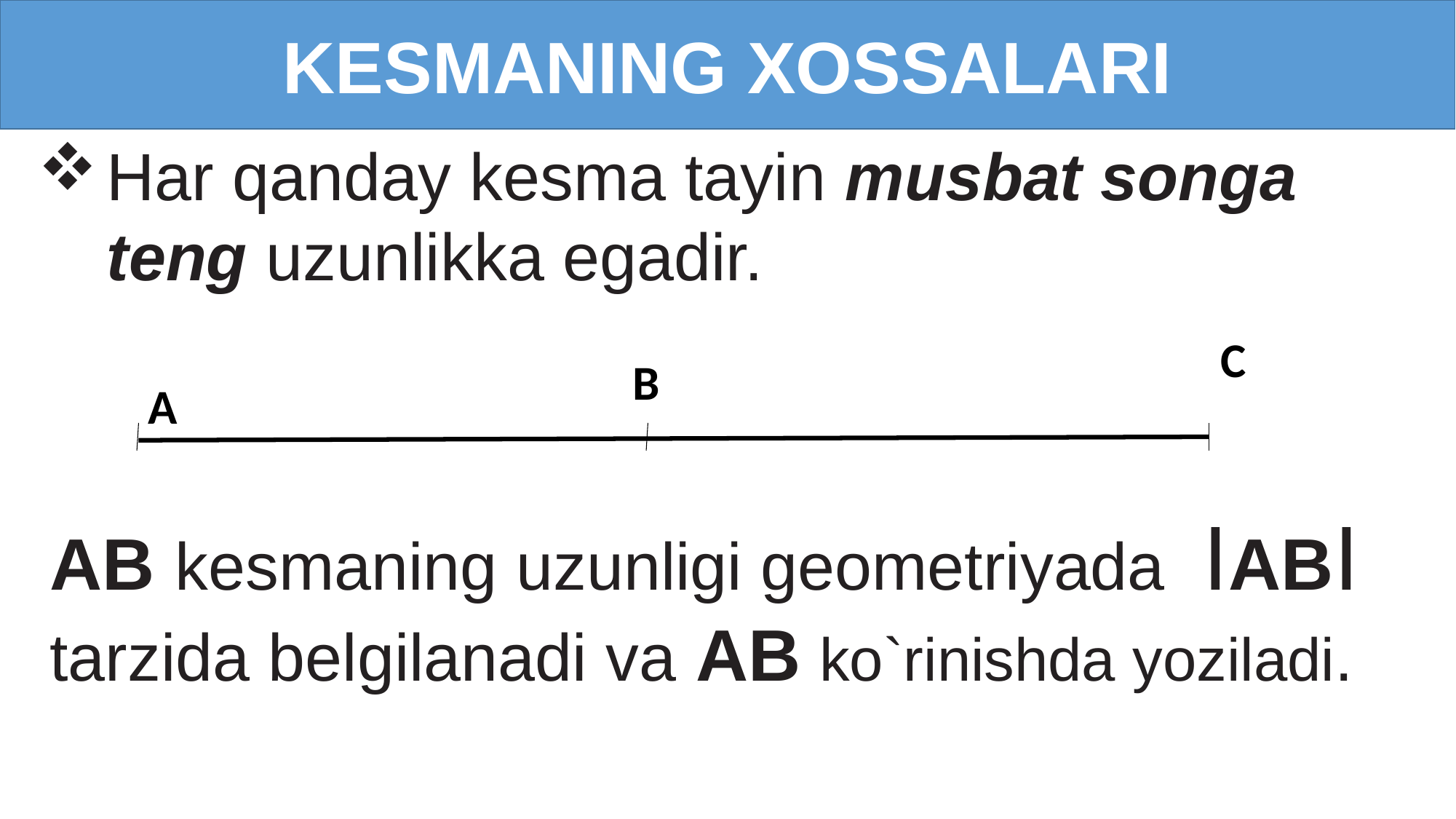

KESMANING XOSSALARI
Har qanday kesma tayin musbat songa teng uzunlikka egadir.
C
B
A
AB kesmaning uzunligi geometriyada  IABI tarzida belgilanadi va AB ko`rinishda yoziladi.